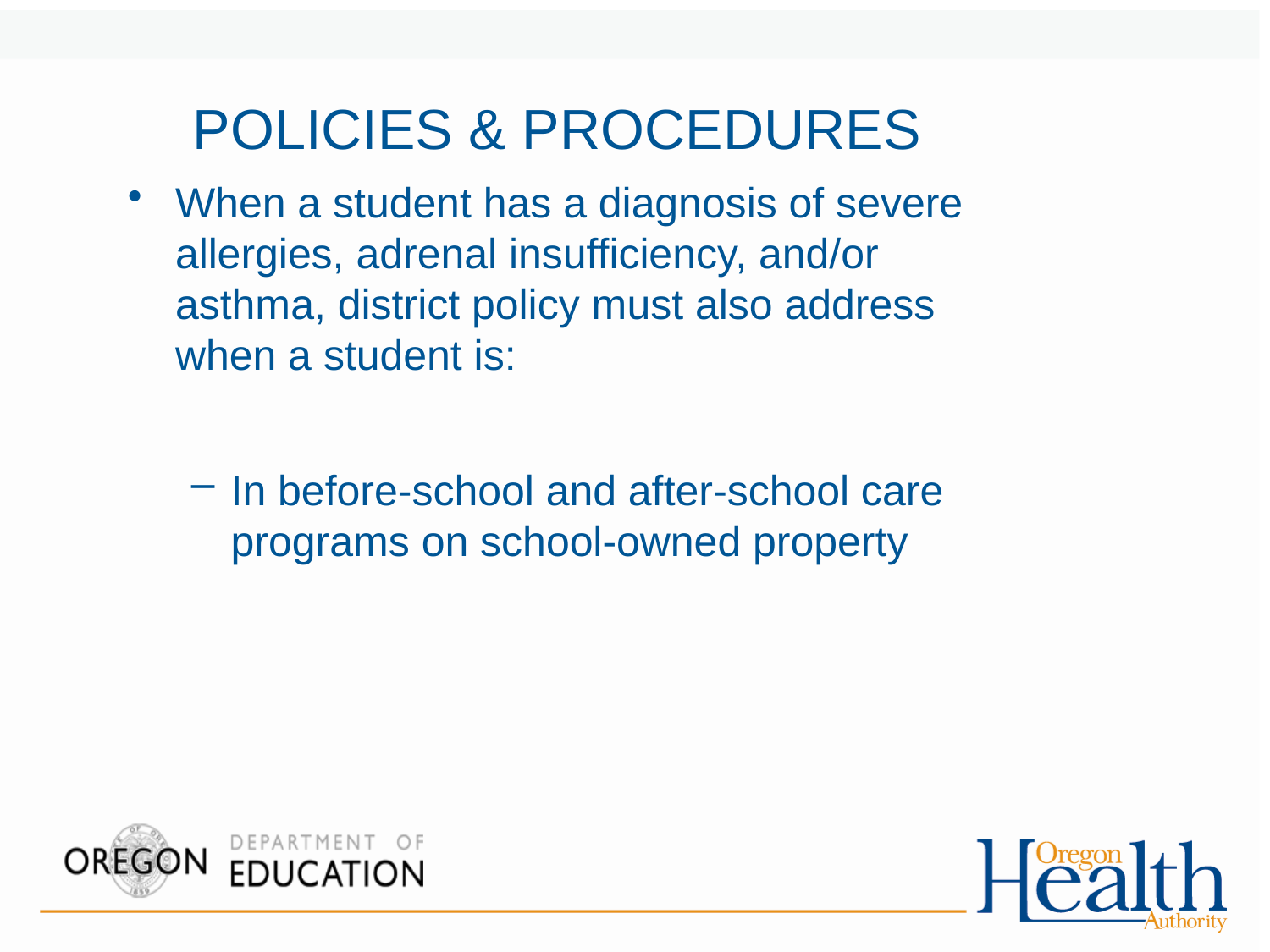

# POLICIES & PROCEDURES
When a student has a diagnosis of severe allergies, adrenal insufficiency, and/or asthma, district policy must also address when a student is:

In before-school and after-school care programs on school-owned property